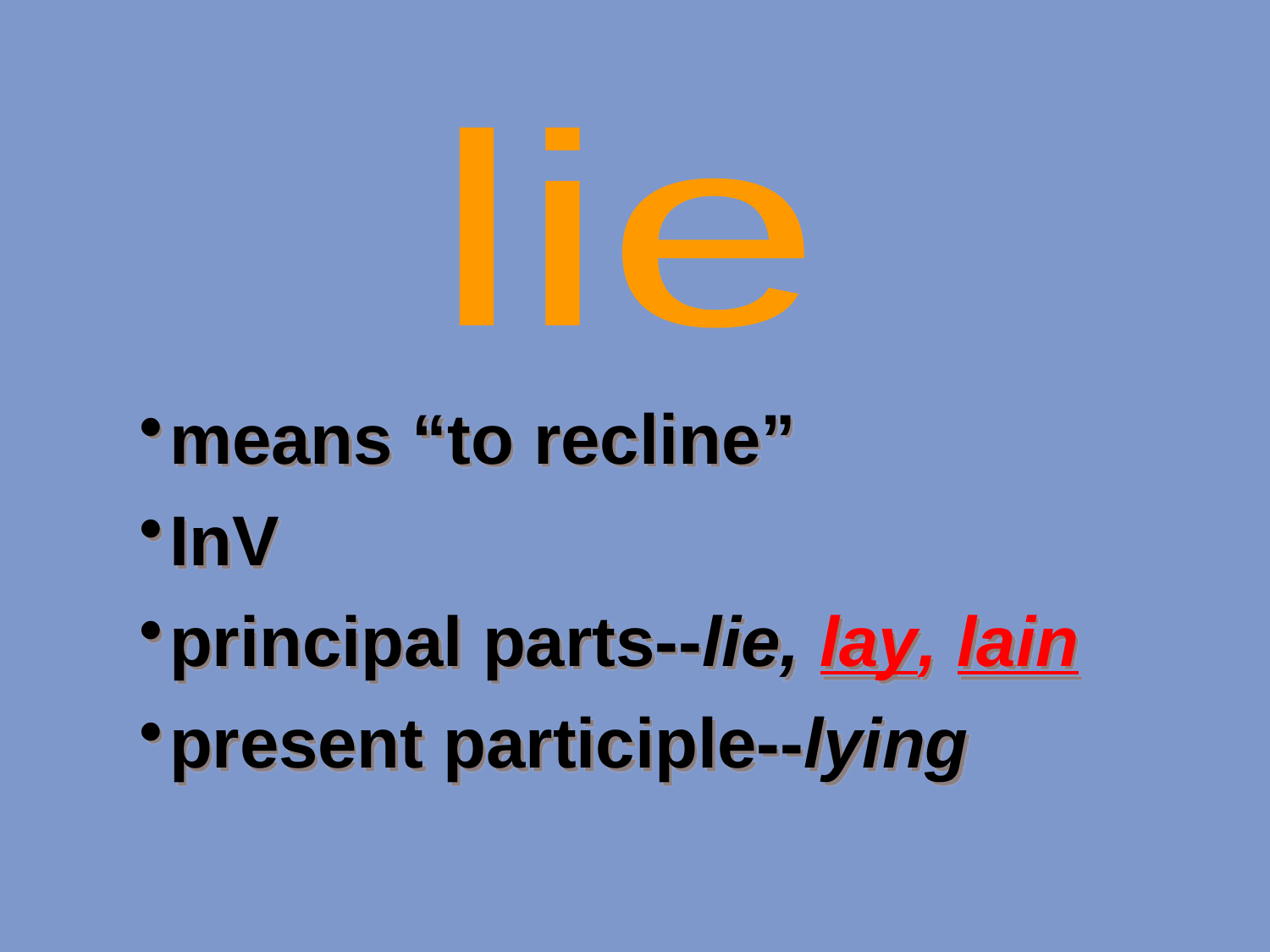

lie
means “to recline”
InV
principal parts--lie, lay, lain
present participle--lying